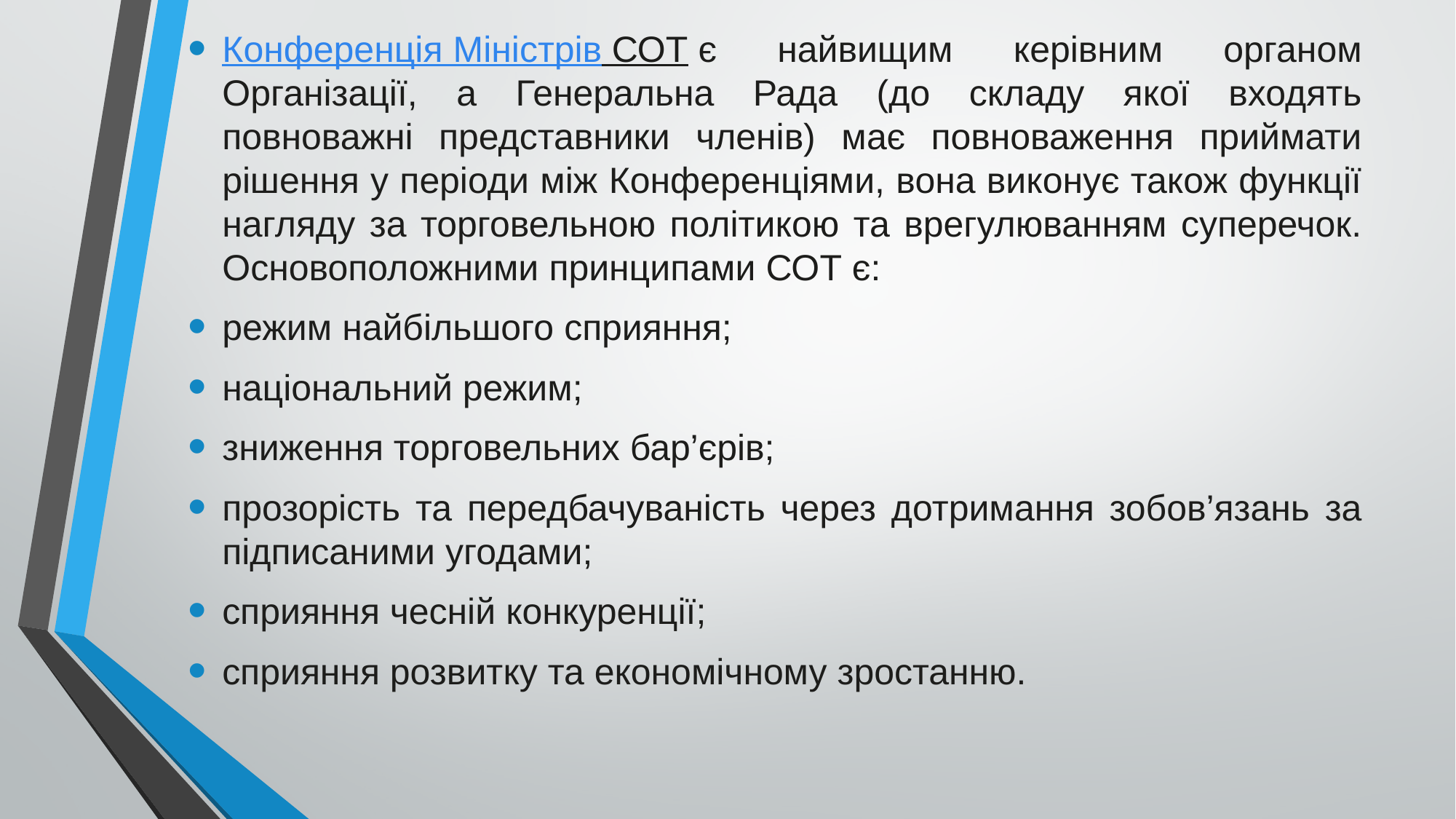

Конференція Міністрів СОТ є найвищим керівним органом Організації, а Генеральна Рада (до складу якої входять повноважні представники членів) має повноваження приймати рішення у періоди між Конференціями, вона виконує також функції нагляду за торговельною політикою та врегулюванням суперечок. Основоположними принципами СОТ є:
режим найбільшого сприяння;
національний режим;
зниження торговельних бар’єрів;
прозорість та передбачуваність через дотримання зобов’язань за підписаними угодами;
сприяння чесній конкуренції;
сприяння розвитку та економічному зростанню.